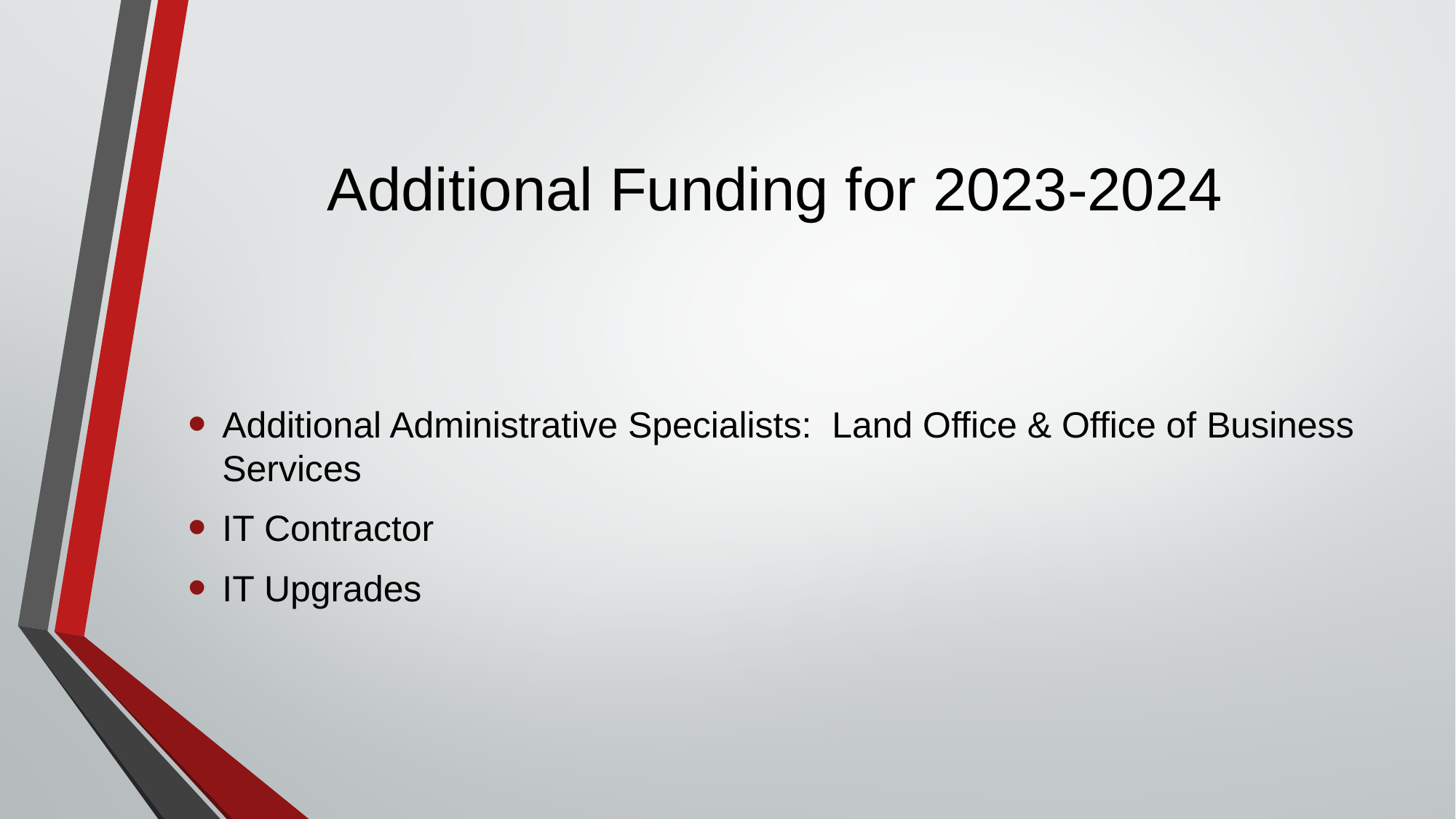

# Additional Funding for 2023-2024
Additional Administrative Specialists:  Land Office & Office of Business Services
IT Contractor
IT Upgrades